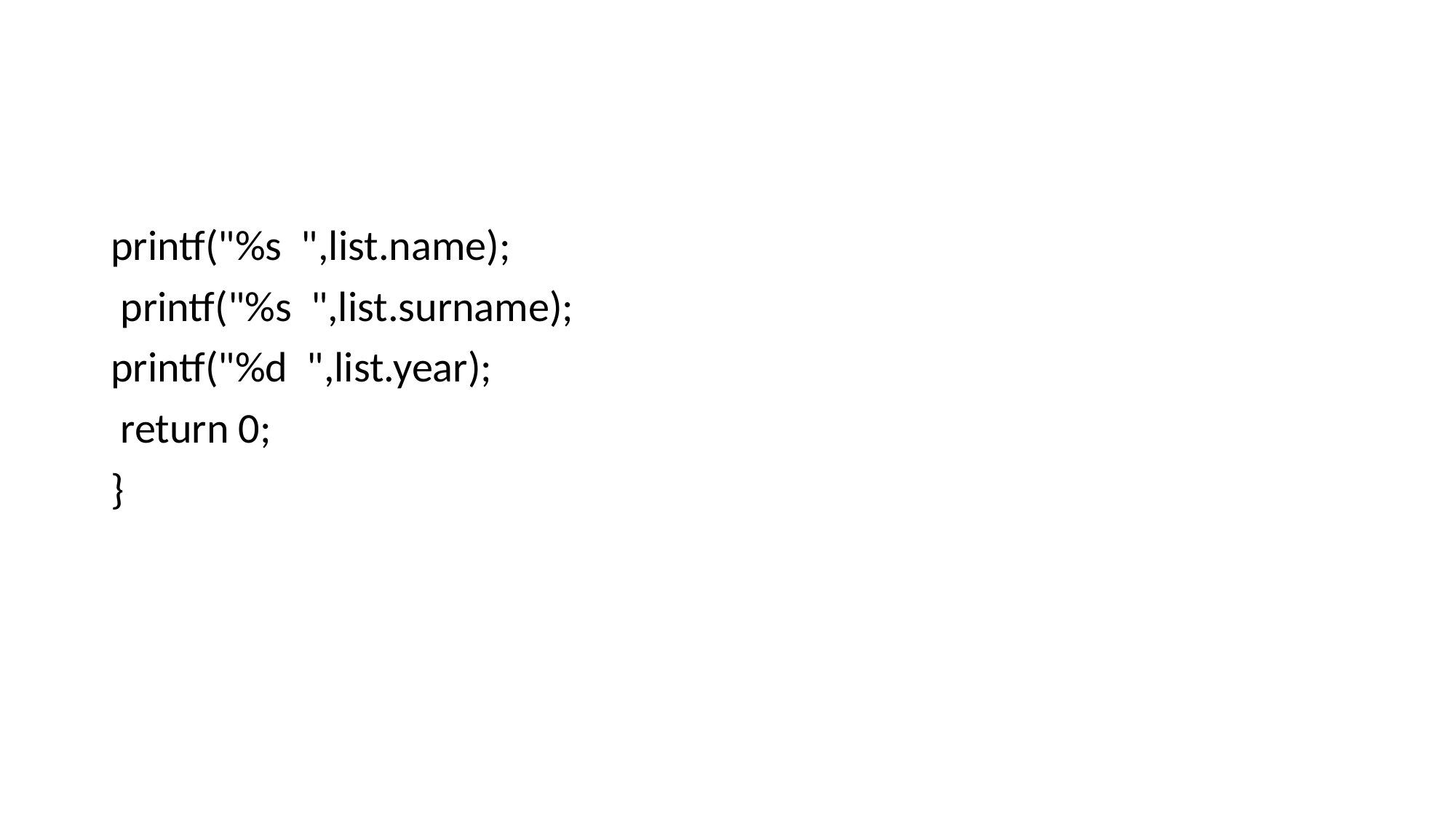

#
printf("%s  ",list.name);
 printf("%s  ",list.surname);
printf("%d  ",list.year);
 return 0;
}